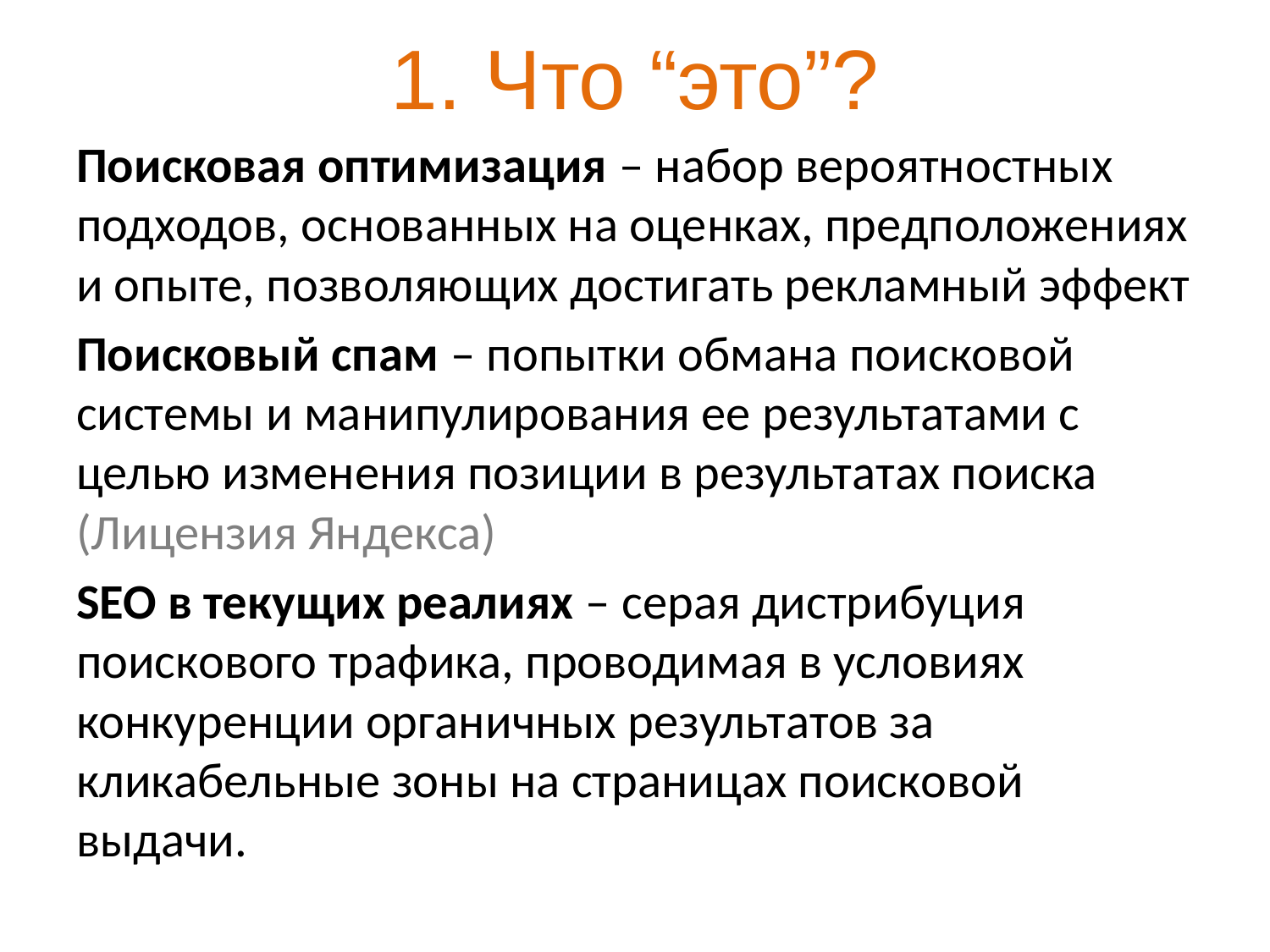

# 1. Что “это”?
Поисковая оптимизация – набор вероятностных подходов, основанных на оценках, предположениях и опыте, позволяющих достигать рекламный эффект
Поисковый спам – попытки обмана поисковой системы и манипулирования ее результатами с целью изменения позиции в результатах поиска (Лицензия Яндекса)
SEO в текущих реалиях – серая дистрибуция поискового трафика, проводимая в условиях конкуренции органичных результатов за кликабельные зоны на страницах поисковой выдачи.